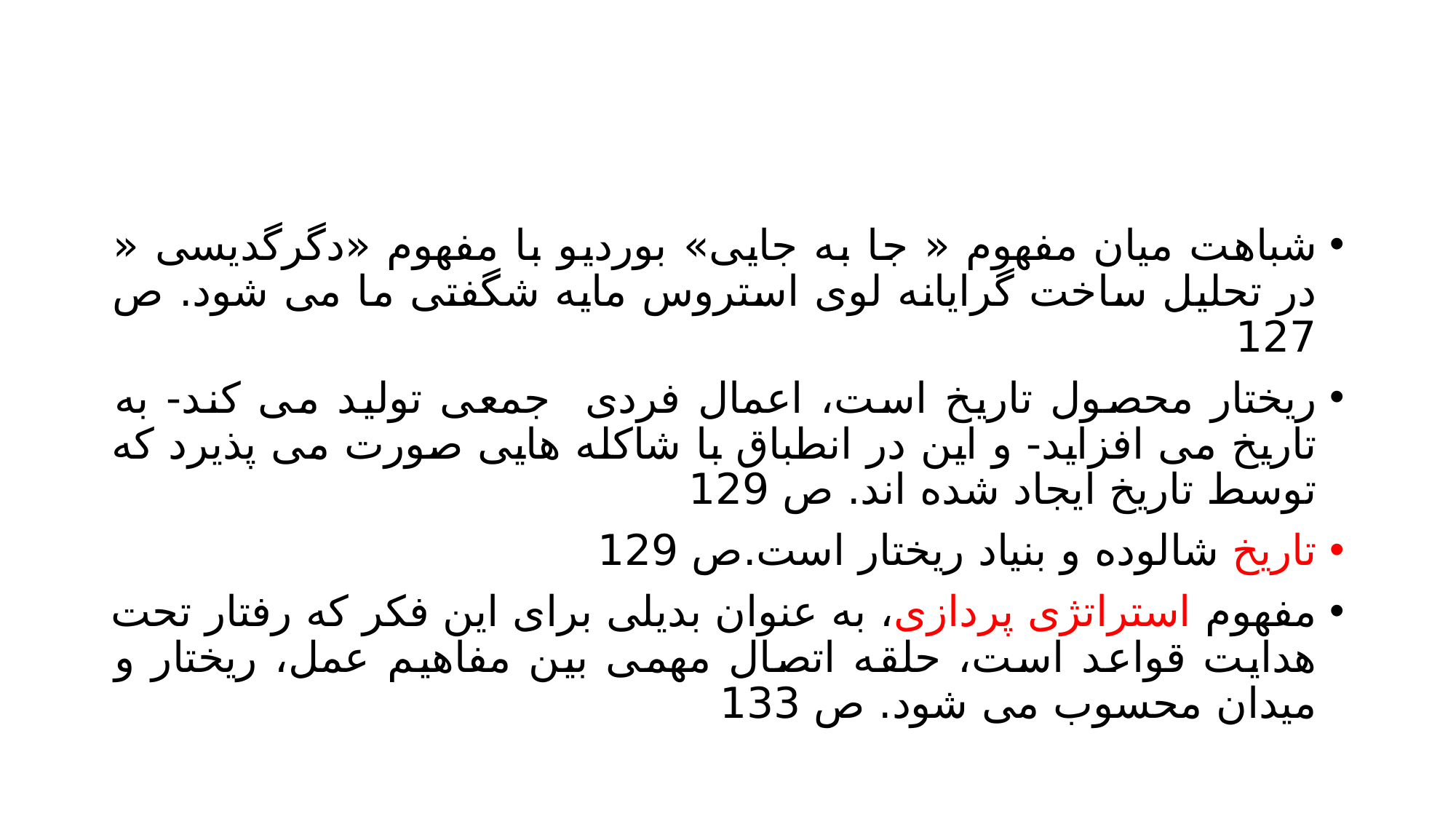

#
شباهت میان مفهوم « جا به جایی» بوردیو با مفهوم «دگرگدیسی « در تحلیل ساخت گرایانه لوی استروس مایه شگفتی ما می شود. ص 127
ریختار محصول تاریخ است، اعمال فردی  جمعی تولید می کند- به تاریخ می افزاید- و این در انطباق با شاکله هایی صورت می پذیرد که توسط تاریخ ایجاد شده اند. ص 129
تاریخ شالوده و بنیاد ریختار است.ص 129
مفهوم استراتژی پردازی، به عنوان بدیلی برای این فکر که رفتار تحت هدایت قواعد است، حلقه اتصال مهمی بین مفاهیم عمل، ریختار و میدان محسوب می شود. ص 133